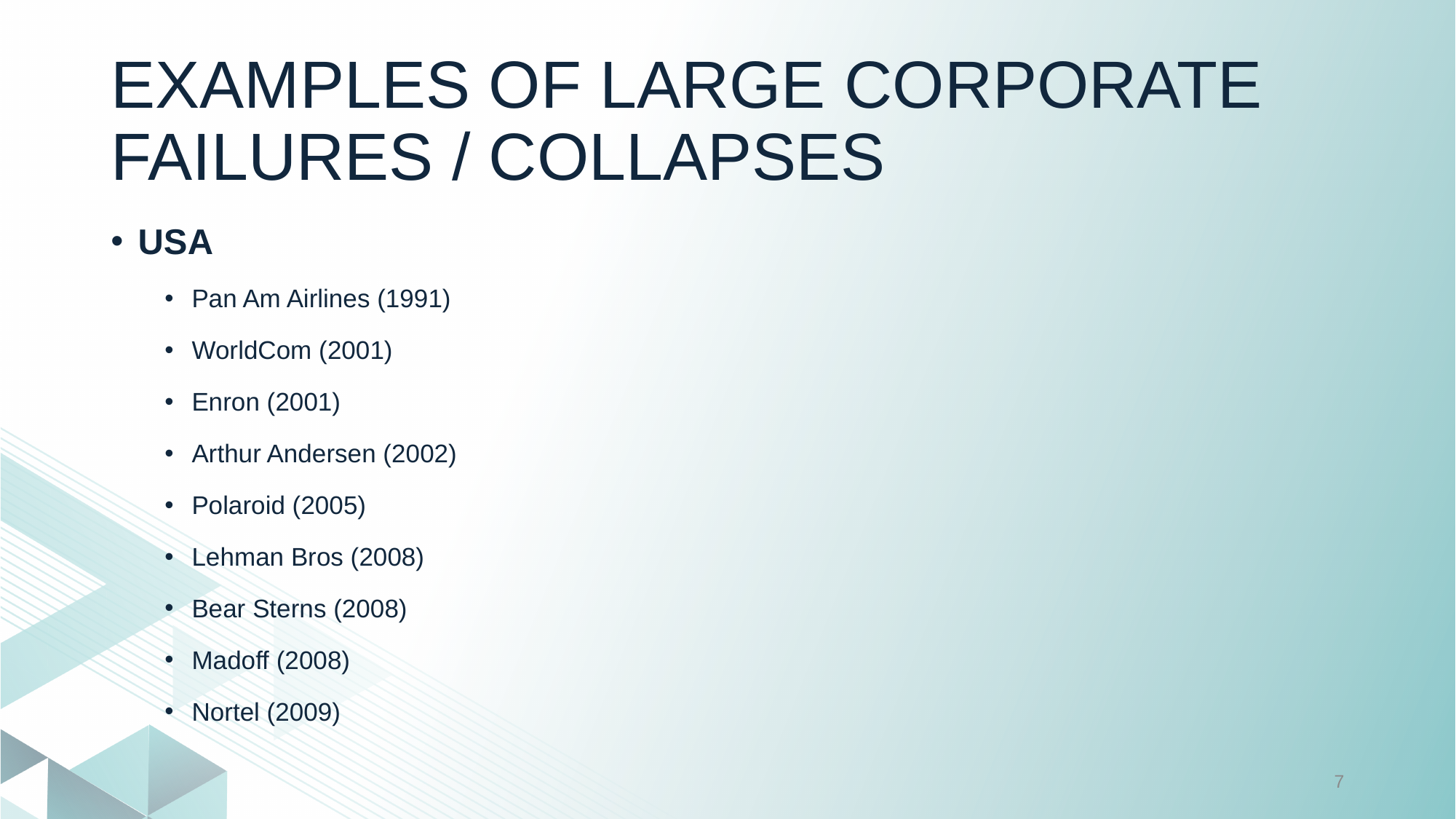

# EXAMPLES OF LARGE CORPORATE FAILURES / COLLAPSES
USA
Pan Am Airlines (1991)
WorldCom (2001)
Enron (2001)
Arthur Andersen (2002)
Polaroid (2005)
Lehman Bros (2008)
Bear Sterns (2008)
Madoff (2008)
Nortel (2009)

7